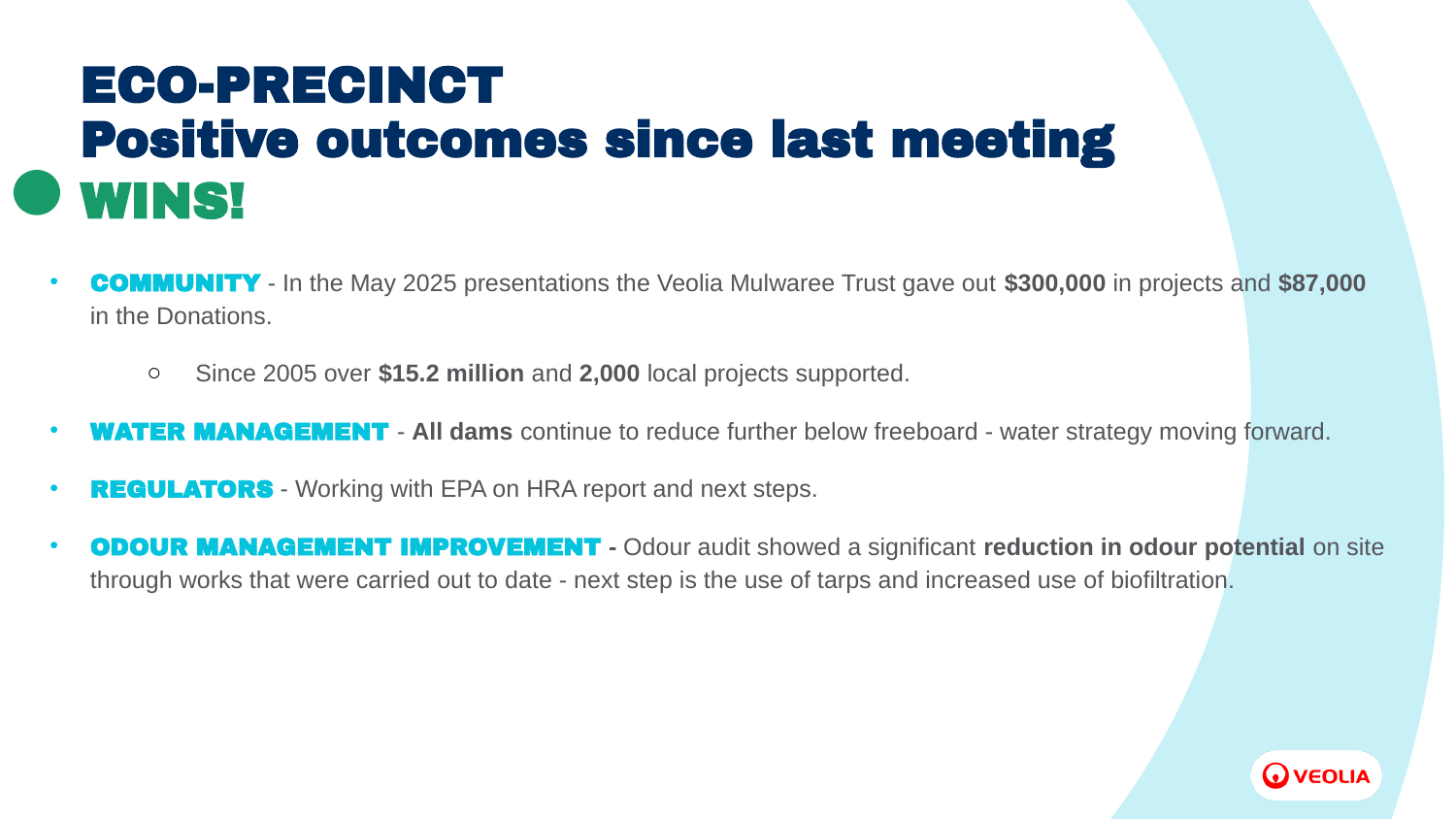

# ECO-PRECINCT Positive outcomes since last meeting
WINS!

COMMUNITY - In the May 2025 presentations the Veolia Mulwaree Trust gave out $300,000 in projects and $87,000 in the Donations.
Since 2005 over $15.2 million and 2,000 local projects supported.
WATER MANAGEMENT - All dams continue to reduce further below freeboard - water strategy moving forward.
REGULATORS - Working with EPA on HRA report and next steps.
ODOUR MANAGEMENT IMPROVEMENT - Odour audit showed a significant reduction in odour potential on site through works that were carried out to date - next step is the use of tarps and increased use of biofiltration.